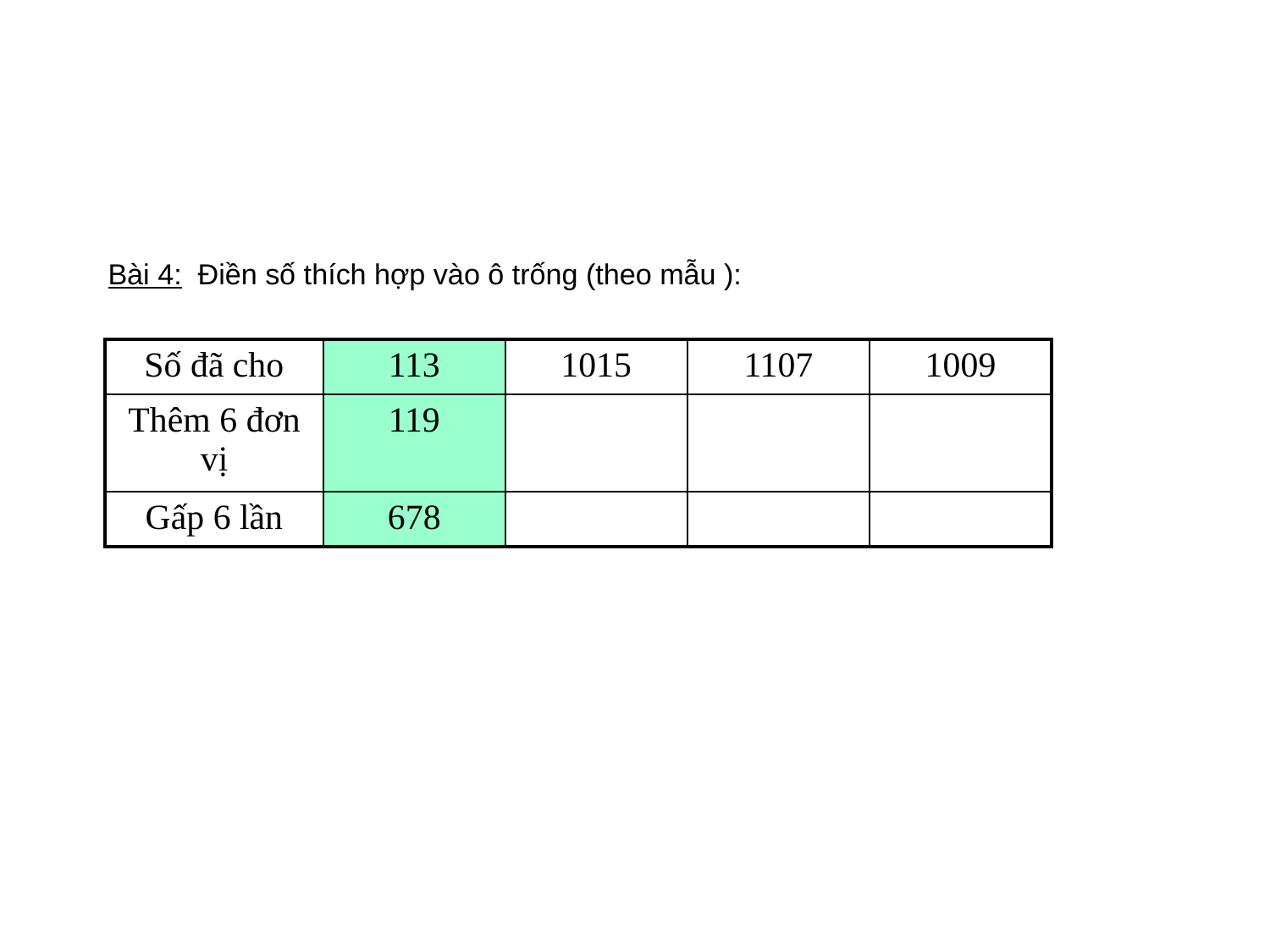

#
Bài 4:  Điền số thích hợp vào ô trống (theo mẫu ):

| Số đã cho | 113 | 1015 | 1107 | 1009 |
| --- | --- | --- | --- | --- |
| Thêm 6 đơn vị | 119 |  |  |  |
| Gấp 6 lần | 678 |  |  |  |